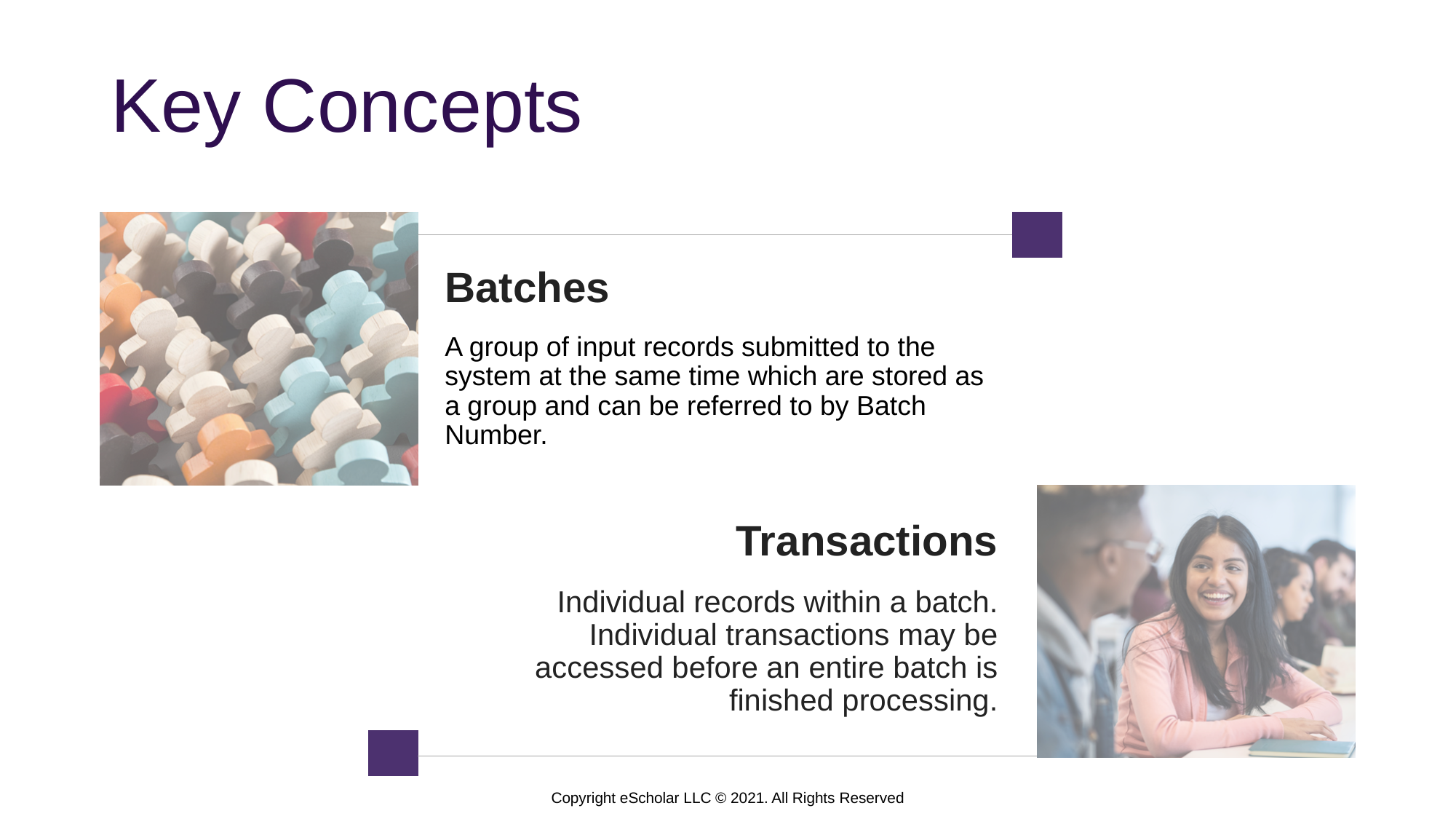

# Key Concepts
Batches
A group of input records submitted to the system at the same time which are stored as a group and can be referred to by Batch Number.
Transactions
Individual records within a batch. Individual transactions may be accessed before an entire batch is finished processing.